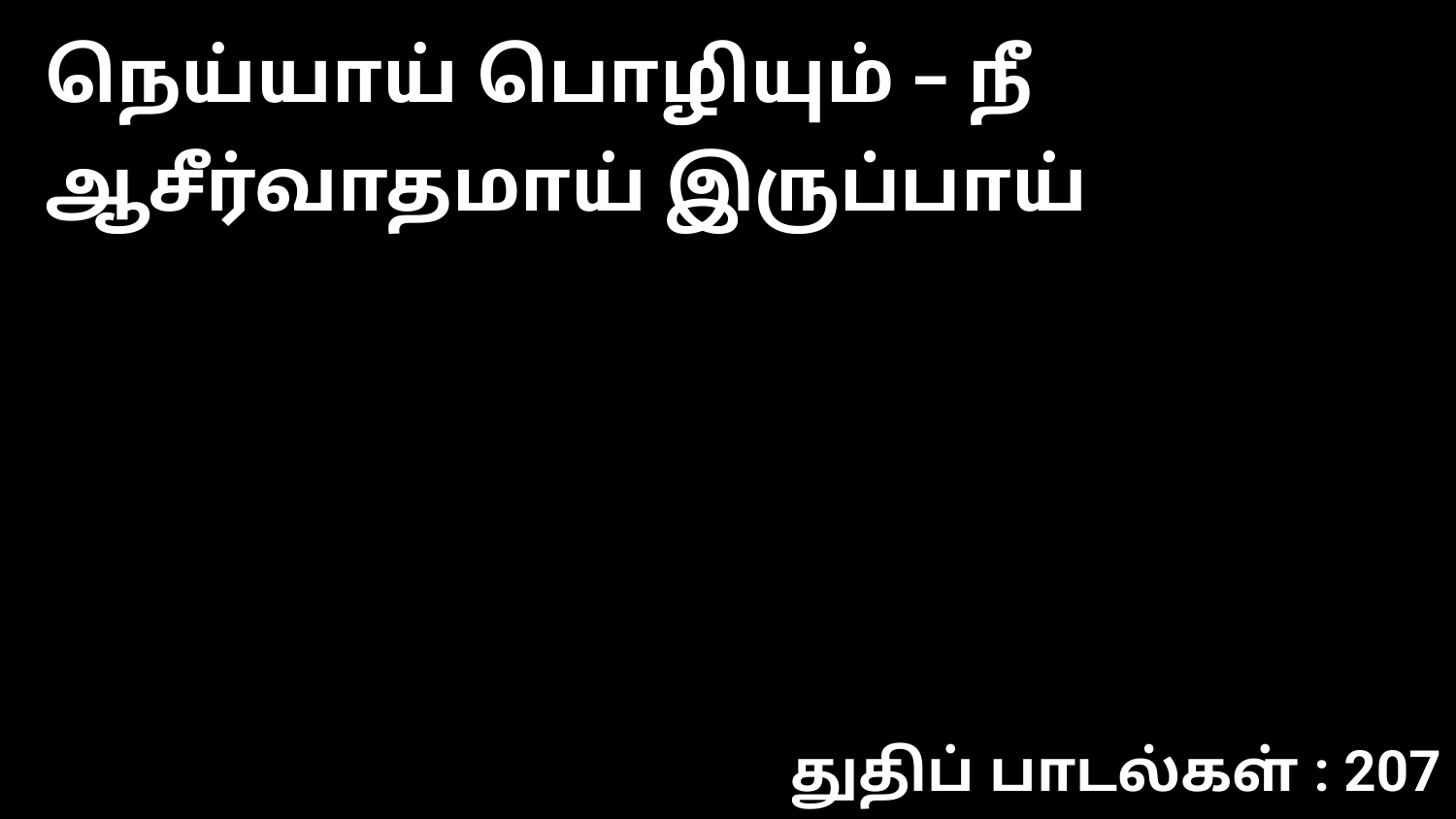

நெய்யாய் பொழியும் – நீ ஆசீர்வாதமாய் இருப்பாய்
துதிப் பாடல்கள் : 207